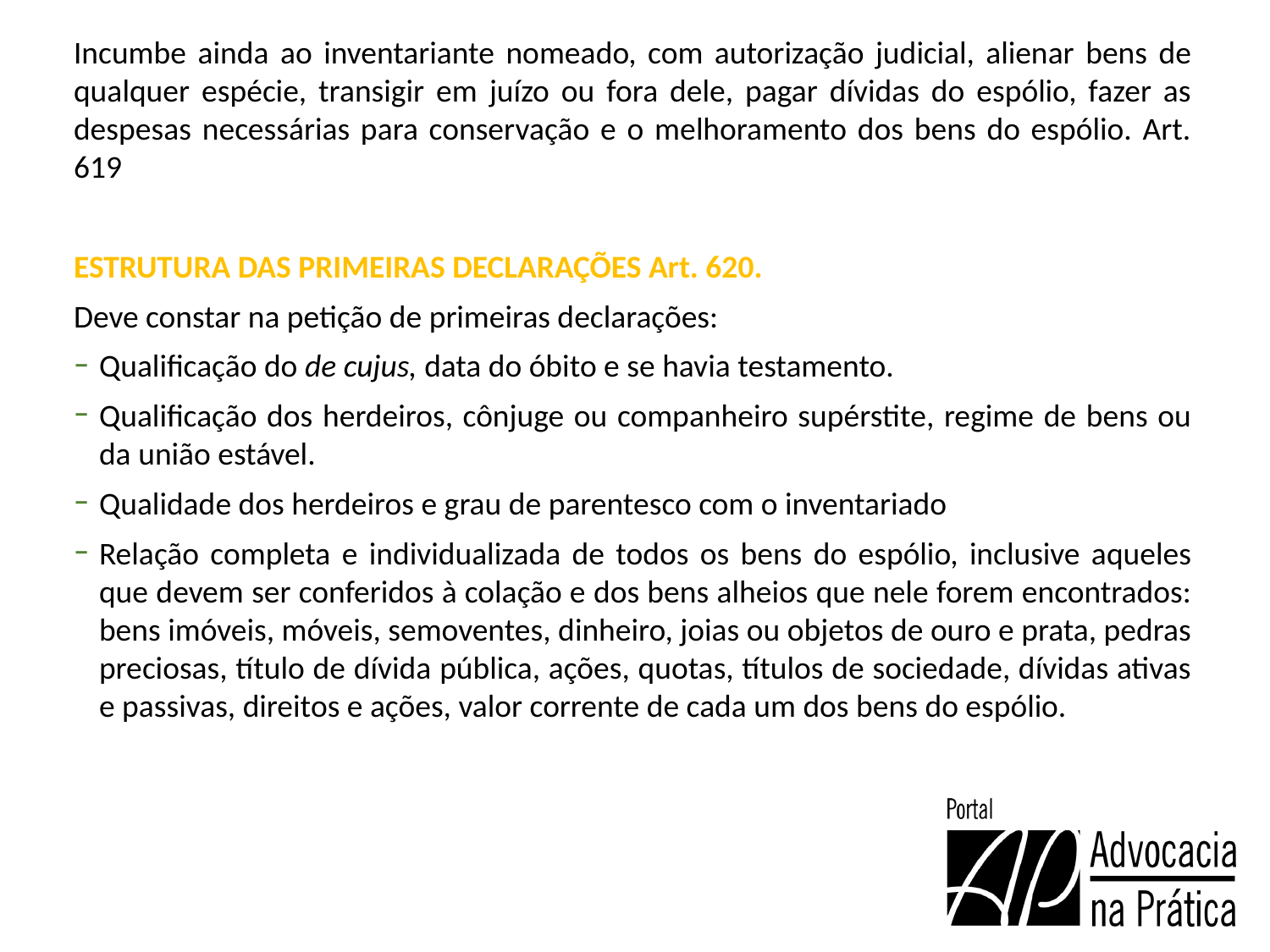

Incumbe ainda ao inventariante nomeado, com autorização judicial, alienar bens de qualquer espécie, transigir em juízo ou fora dele, pagar dívidas do espólio, fazer as despesas necessárias para conservação e o melhoramento dos bens do espólio. Art. 619

ESTRUTURA DAS PRIMEIRAS DECLARAÇÕES Art. 620.
Deve constar na petição de primeiras declarações:
Qualificação do de cujus, data do óbito e se havia testamento.
Qualificação dos herdeiros, cônjuge ou companheiro supérstite, regime de bens ou da união estável.
Qualidade dos herdeiros e grau de parentesco com o inventariado
Relação completa e individualizada de todos os bens do espólio, inclusive aqueles que devem ser conferidos à colação e dos bens alheios que nele forem encontrados: bens imóveis, móveis, semoventes, dinheiro, joias ou objetos de ouro e prata, pedras preciosas, título de dívida pública, ações, quotas, títulos de sociedade, dívidas ativas e passivas, direitos e ações, valor corrente de cada um dos bens do espólio.